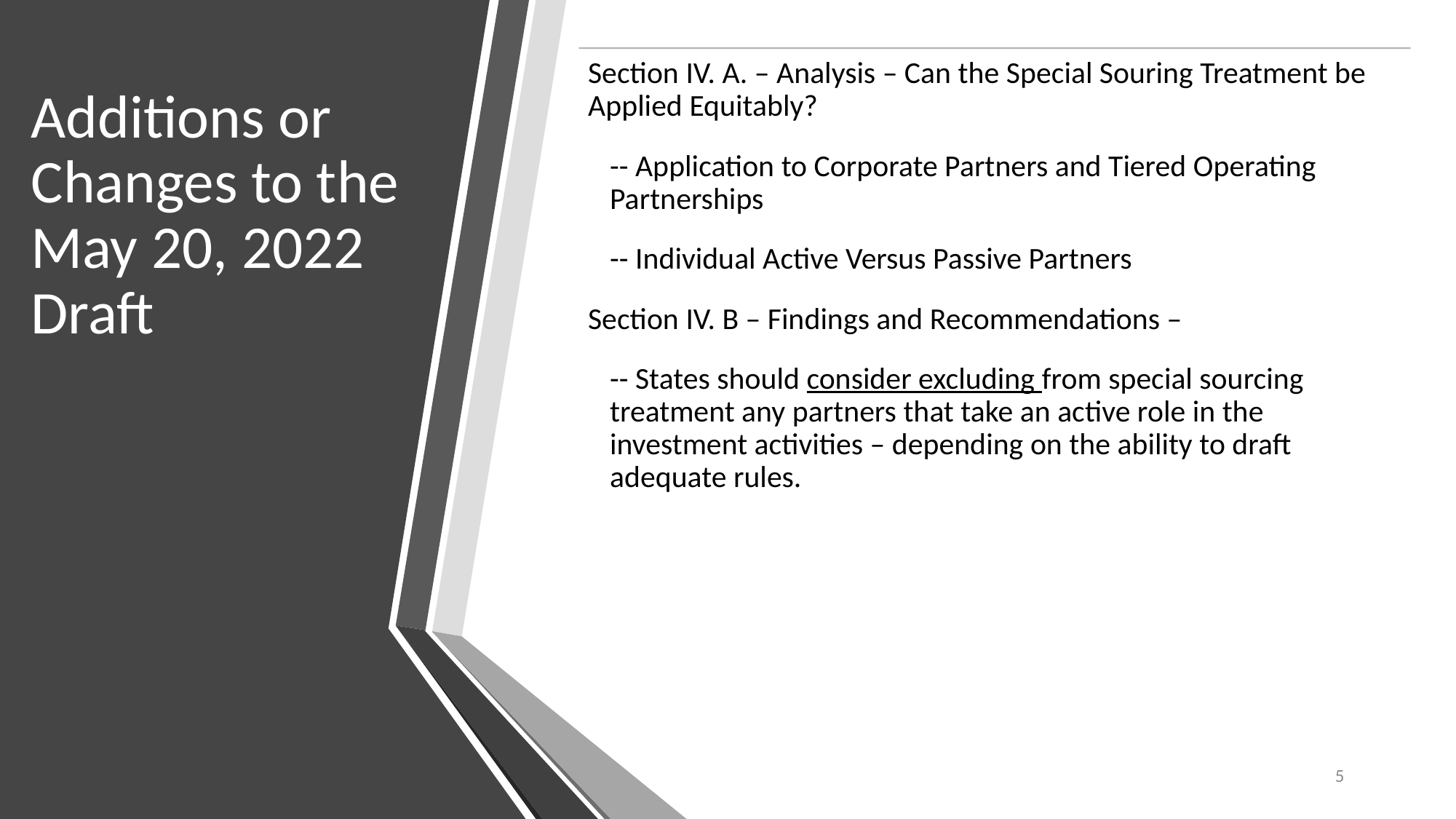

# Additions or Changes to the May 20, 2022 Draft
Section IV. A. – Analysis – Can the Special Souring Treatment be Applied Equitably?
-- Application to Corporate Partners and Tiered Operating Partnerships
-- Individual Active Versus Passive Partners
Section IV. B – Findings and Recommendations –
-- States should consider excluding from special sourcing treatment any partners that take an active role in the investment activities – depending on the ability to draft adequate rules.

5